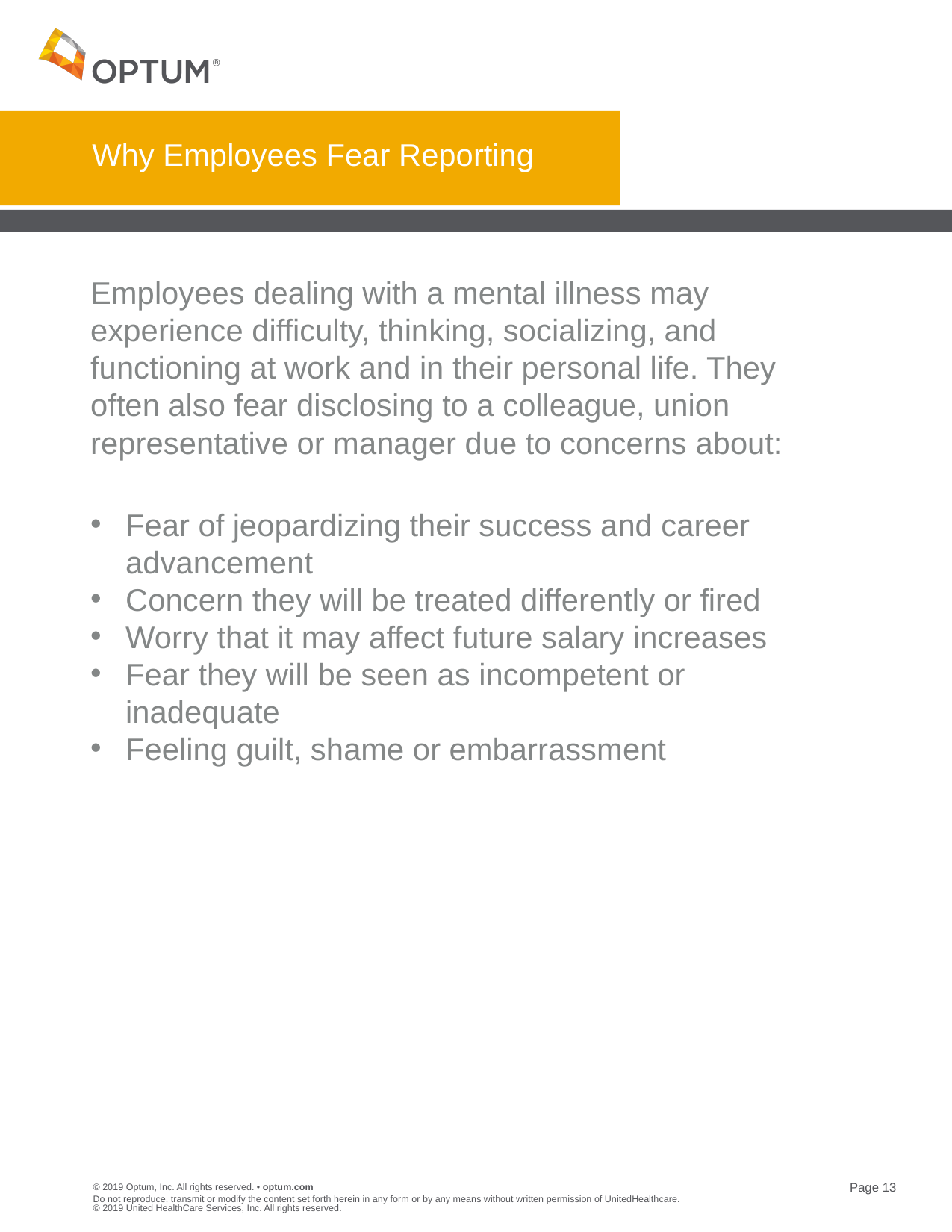

# Why Employees Fear Reporting
Employees dealing with a mental illness may experience difficulty, thinking, socializing, and functioning at work and in their personal life. They often also fear disclosing to a colleague, union representative or manager due to concerns about:

Fear of jeopardizing their success and career advancement
Concern they will be treated differently or fired
Worry that it may affect future salary increases
Fear they will be seen as incompetent or inadequate
Feeling guilt, shame or embarrassment

Do not reproduce, transmit or modify the content set forth herein in any form or by any means without written permission of UnitedHealthcare. © 2019 United HealthCare Services, Inc. All rights reserved.